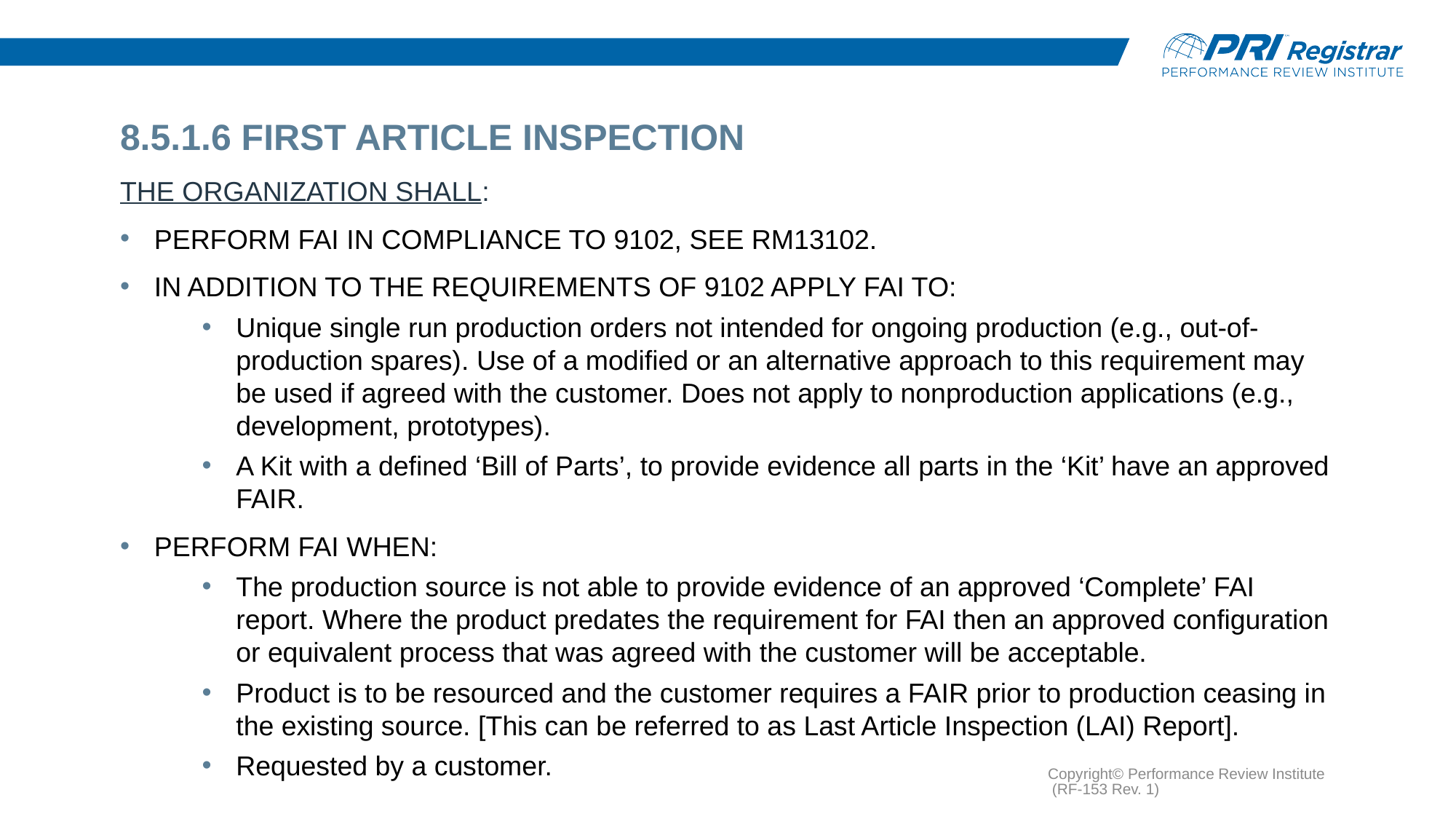

# 8.5.1.6 First Article Inspection
The Organization shall:
Perform FAI in compliance to 9102, see RM13102.
In addition to the requirements of 9102 apply FAI to:
Unique single run production orders not intended for ongoing production (e.g., out-of-production spares). Use of a modified or an alternative approach to this requirement may be used if agreed with the customer. Does not apply to nonproduction applications (e.g., development, prototypes).
A Kit with a defined ‘Bill of Parts’, to provide evidence all parts in the ‘Kit’ have an approved FAIR.
Perform FAI when:
The production source is not able to provide evidence of an approved ‘Complete’ FAI report. Where the product predates the requirement for FAI then an approved configuration or equivalent process that was agreed with the customer will be acceptable.
Product is to be resourced and the customer requires a FAIR prior to production ceasing in the existing source. [This can be referred to as Last Article Inspection (LAI) Report].
Requested by a customer.

Copyright© Performance Review Institute (RF-153 Rev. 1)